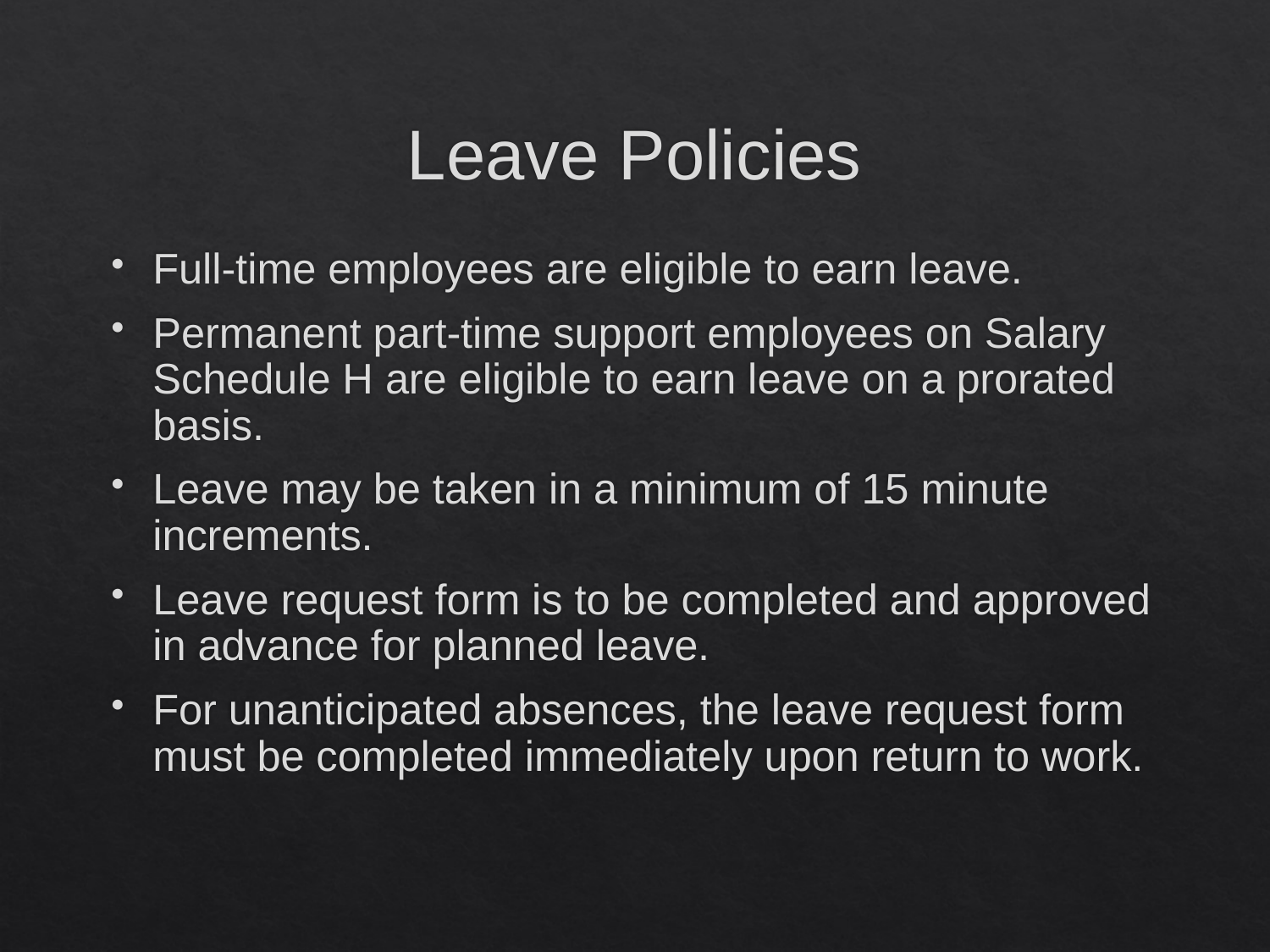

# Leave Policies
Full-time employees are eligible to earn leave.
Permanent part-time support employees on Salary Schedule H are eligible to earn leave on a prorated basis.
Leave may be taken in a minimum of 15 minute increments.
Leave request form is to be completed and approved in advance for planned leave.
For unanticipated absences, the leave request form must be completed immediately upon return to work.